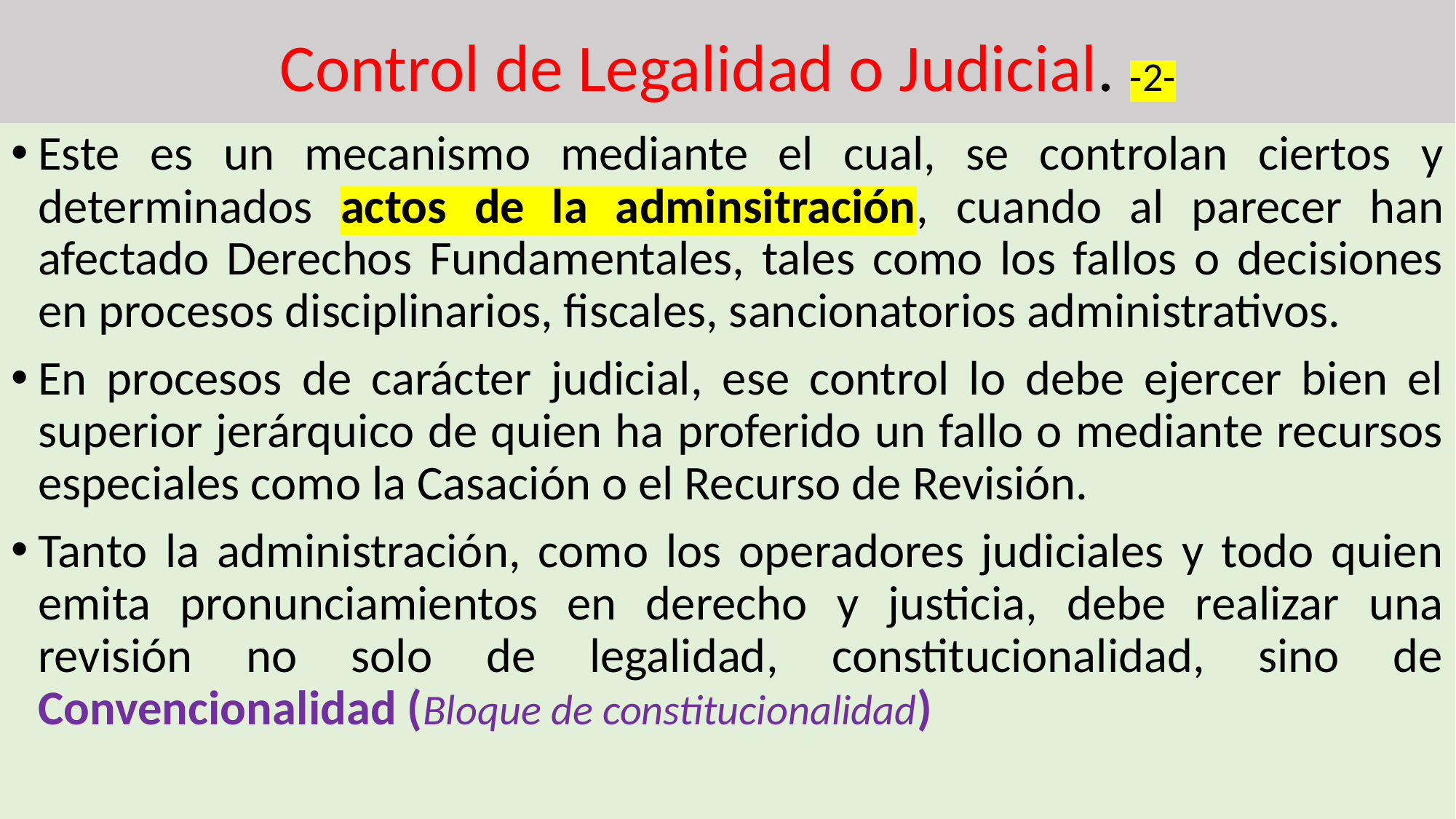

# Control de Legalidad o Judicial. -2-
Este es un mecanismo mediante el cual, se controlan ciertos y determinados actos de la adminsitración, cuando al parecer han afectado Derechos Fundamentales, tales como los fallos o decisiones en procesos disciplinarios, fiscales, sancionatorios administrativos.
En procesos de carácter judicial, ese control lo debe ejercer bien el superior jerárquico de quien ha proferido un fallo o mediante recursos especiales como la Casación o el Recurso de Revisión.
Tanto la administración, como los operadores judiciales y todo quien emita pronunciamientos en derecho y justicia, debe realizar una revisión no solo de legalidad, constitucionalidad, sino de Convencionalidad (Bloque de constitucionalidad)